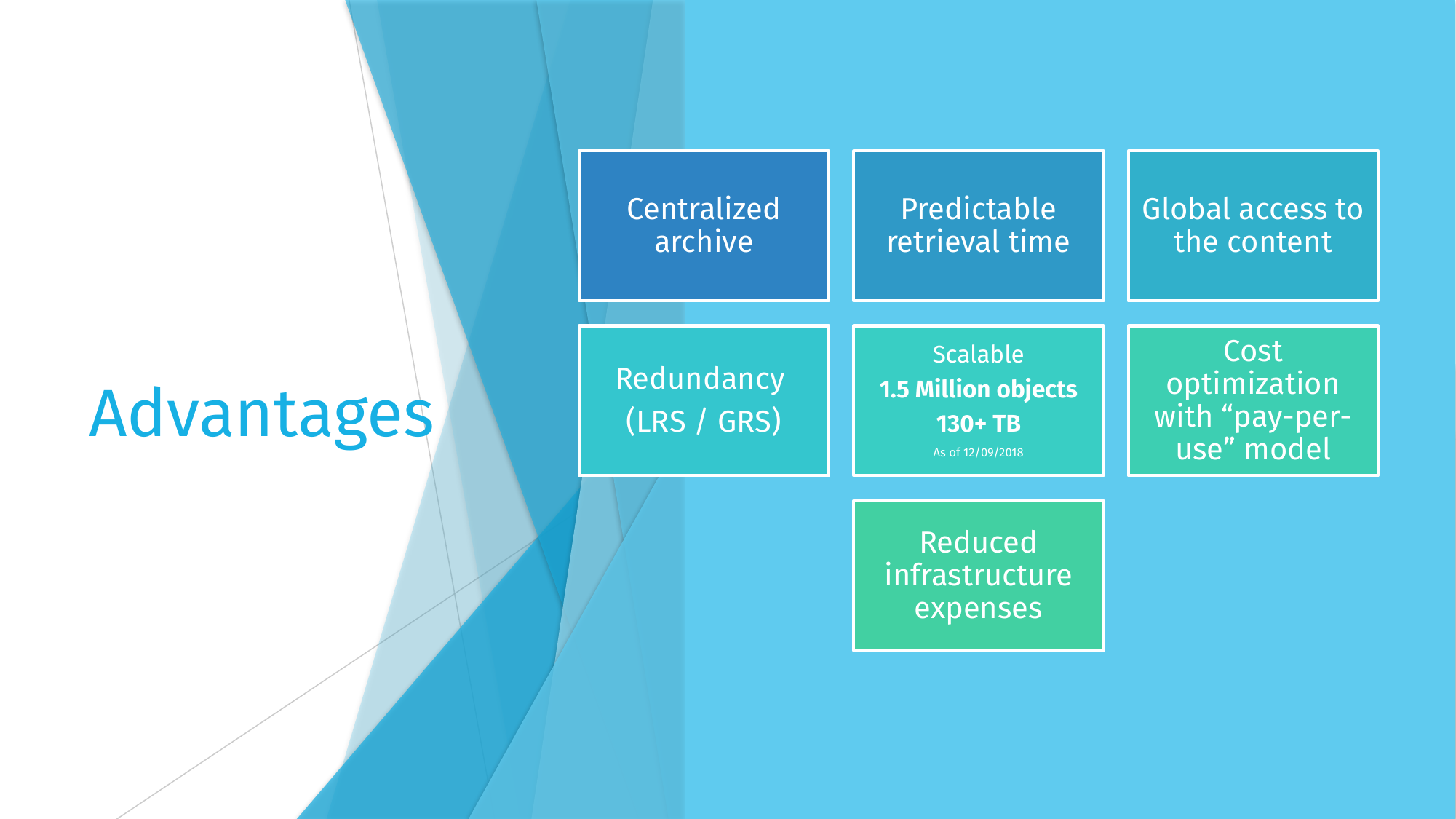

Centralized archive
Predictable retrieval time
Global access to the content
Redundancy
(LRS / GRS)
Scalable
1.5 Million objects
130+ TB
As of 12/09/2018
Cost optimization with “pay-per-use” model
Reduced infrastructure expenses
# Advantages